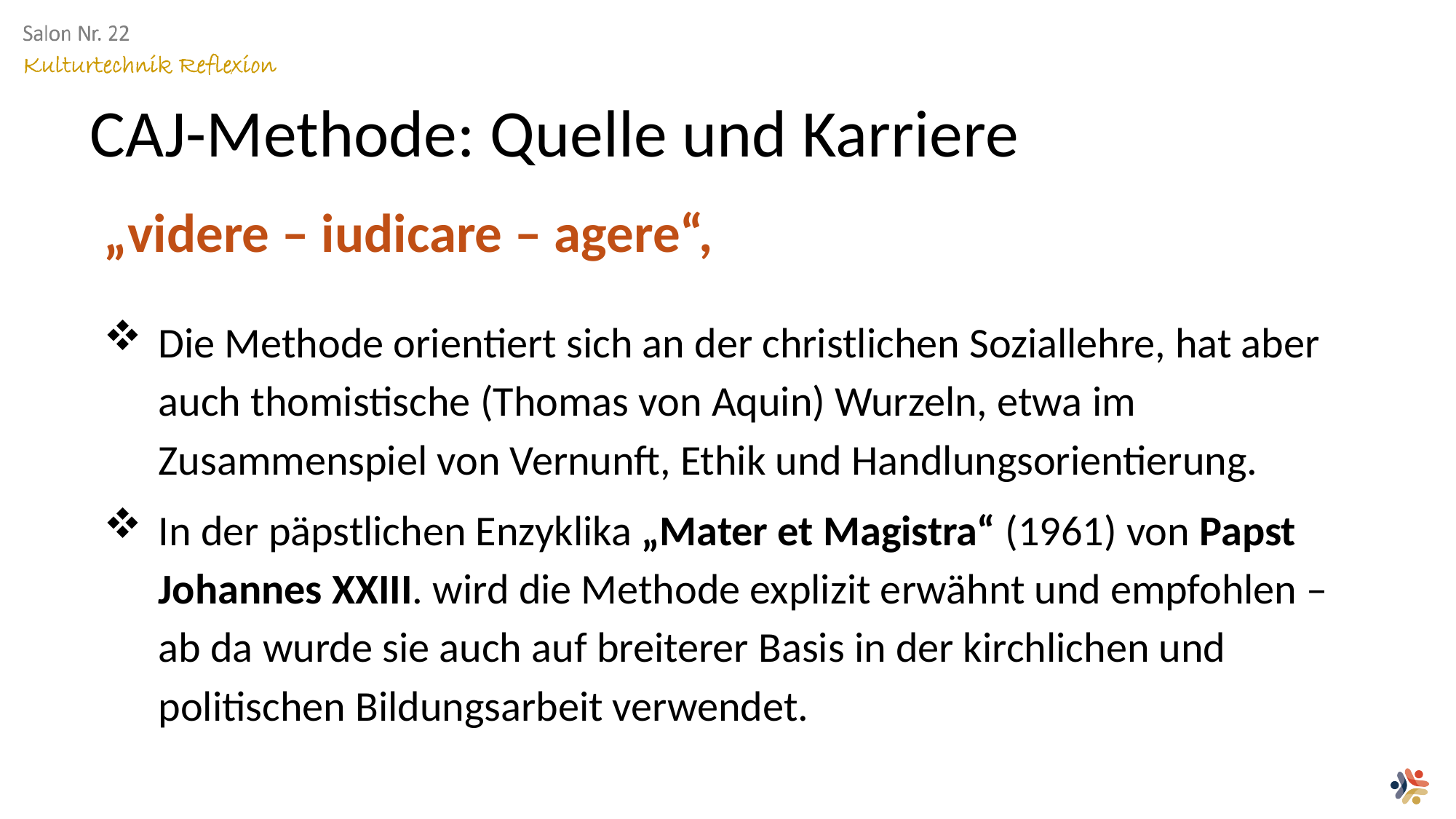

CAJ-Methode: Quelle und Karriere
„videre – iudicare – agere“,
Die Methode orientiert sich an der christlichen Soziallehre, hat aber auch thomistische (Thomas von Aquin) Wurzeln, etwa im Zusammenspiel von Vernunft, Ethik und Handlungsorientierung.
In der päpstlichen Enzyklika „Mater et Magistra“ (1961) von Papst Johannes XXIII. wird die Methode explizit erwähnt und empfohlen – ab da wurde sie auch auf breiterer Basis in der kirchlichen und politischen Bildungsarbeit verwendet.